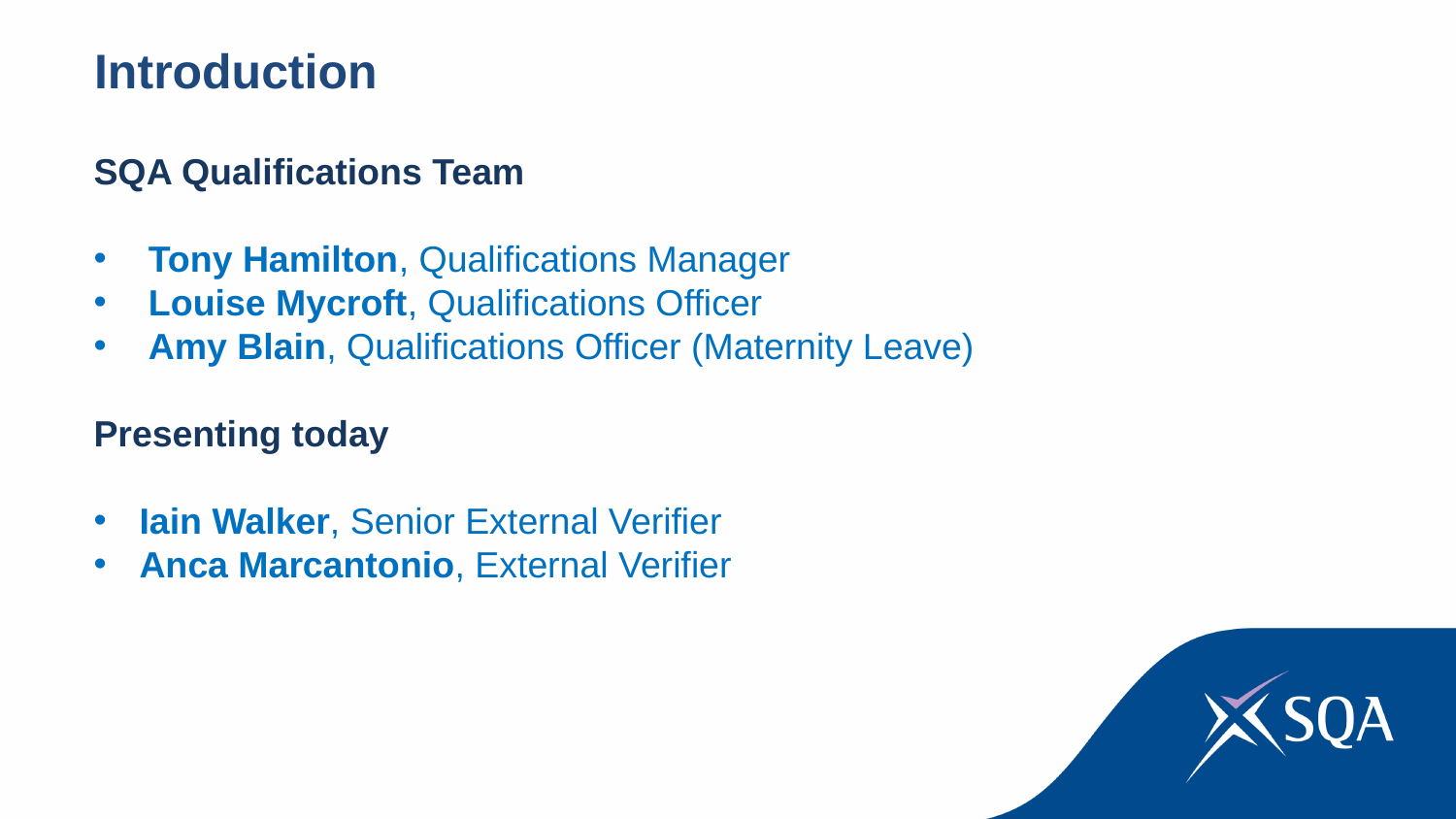

Introduction
SQA Qualifications Team

Tony Hamilton, Qualifications Manager
Louise Mycroft, Qualifications Officer
Amy Blain, Qualifications Officer (Maternity Leave)

Presenting today

Iain Walker, Senior External Verifier
Anca Marcantonio, External Verifier